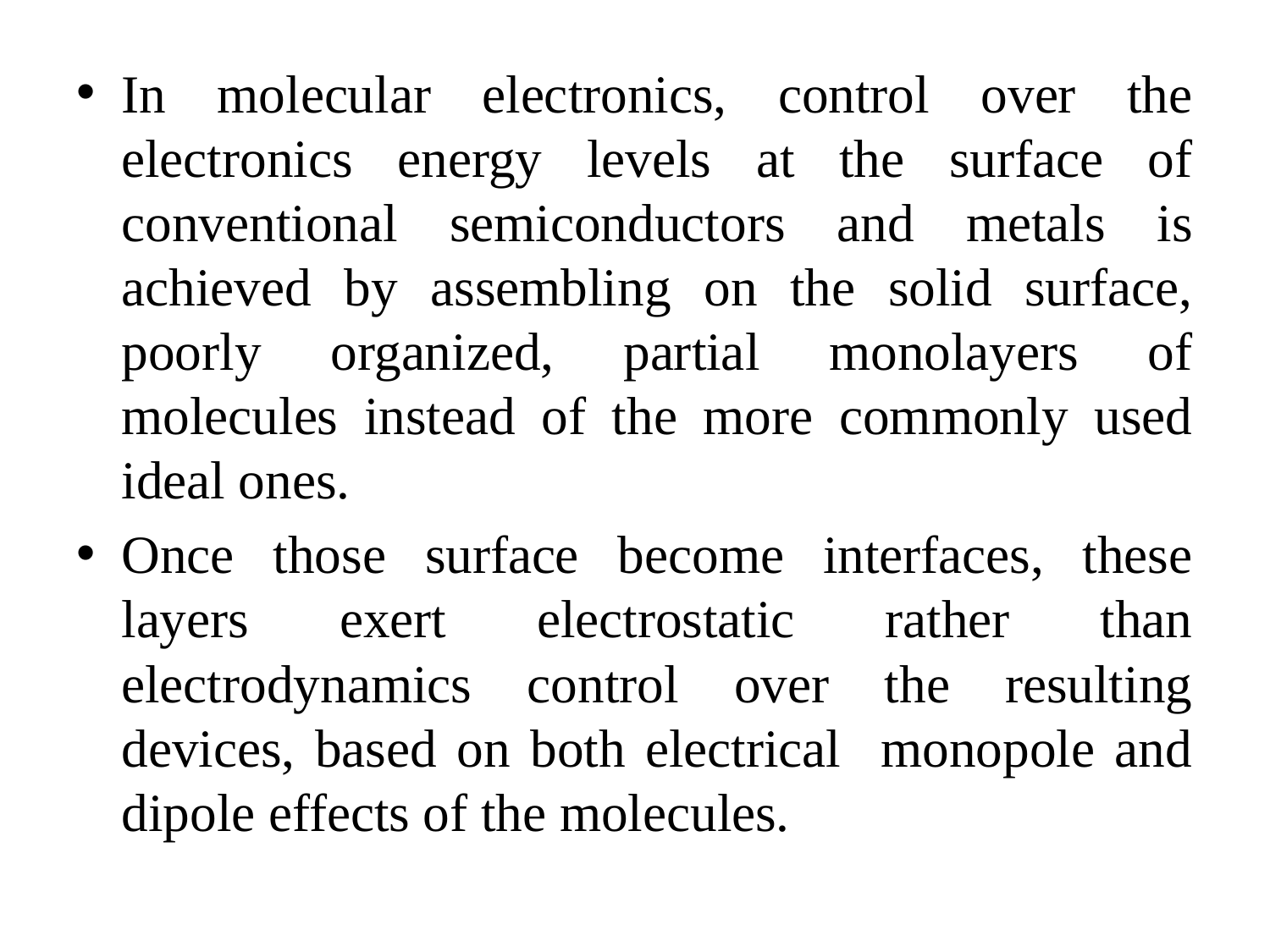

In molecular electronics, control over the electronics energy levels at the surface of conventional semiconductors and metals is achieved by assembling on the solid surface, poorly organized, partial monolayers of molecules instead of the more commonly used ideal ones.
Once those surface become interfaces, these layers exert electrostatic rather than electrodynamics control over the resulting devices, based on both electrical  monopole and dipole effects of the molecules.